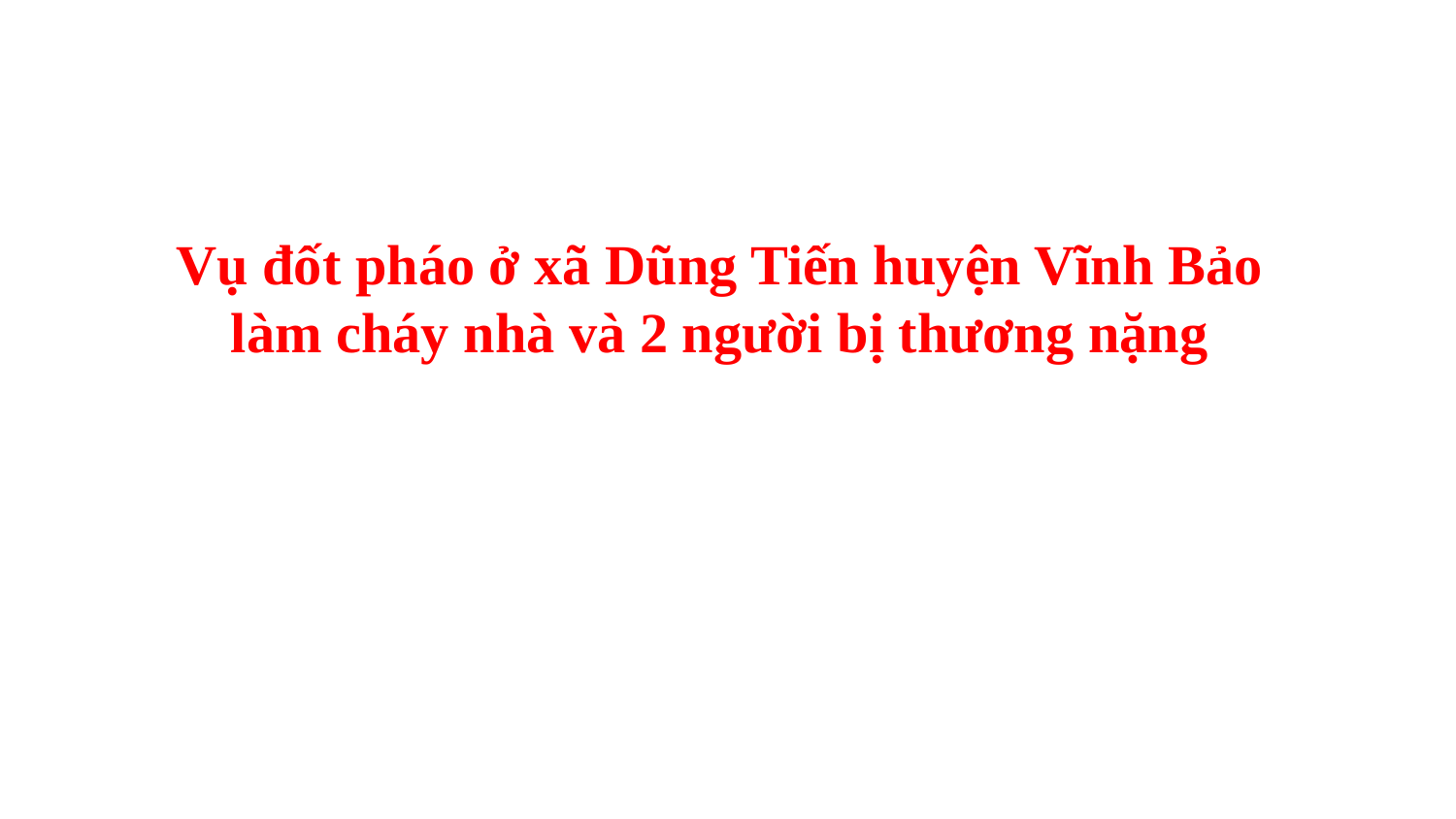

Vụ đốt pháo ở xã Dũng Tiến huyện Vĩnh Bảo
 làm cháy nhà và 2 người bị thương nặng
17